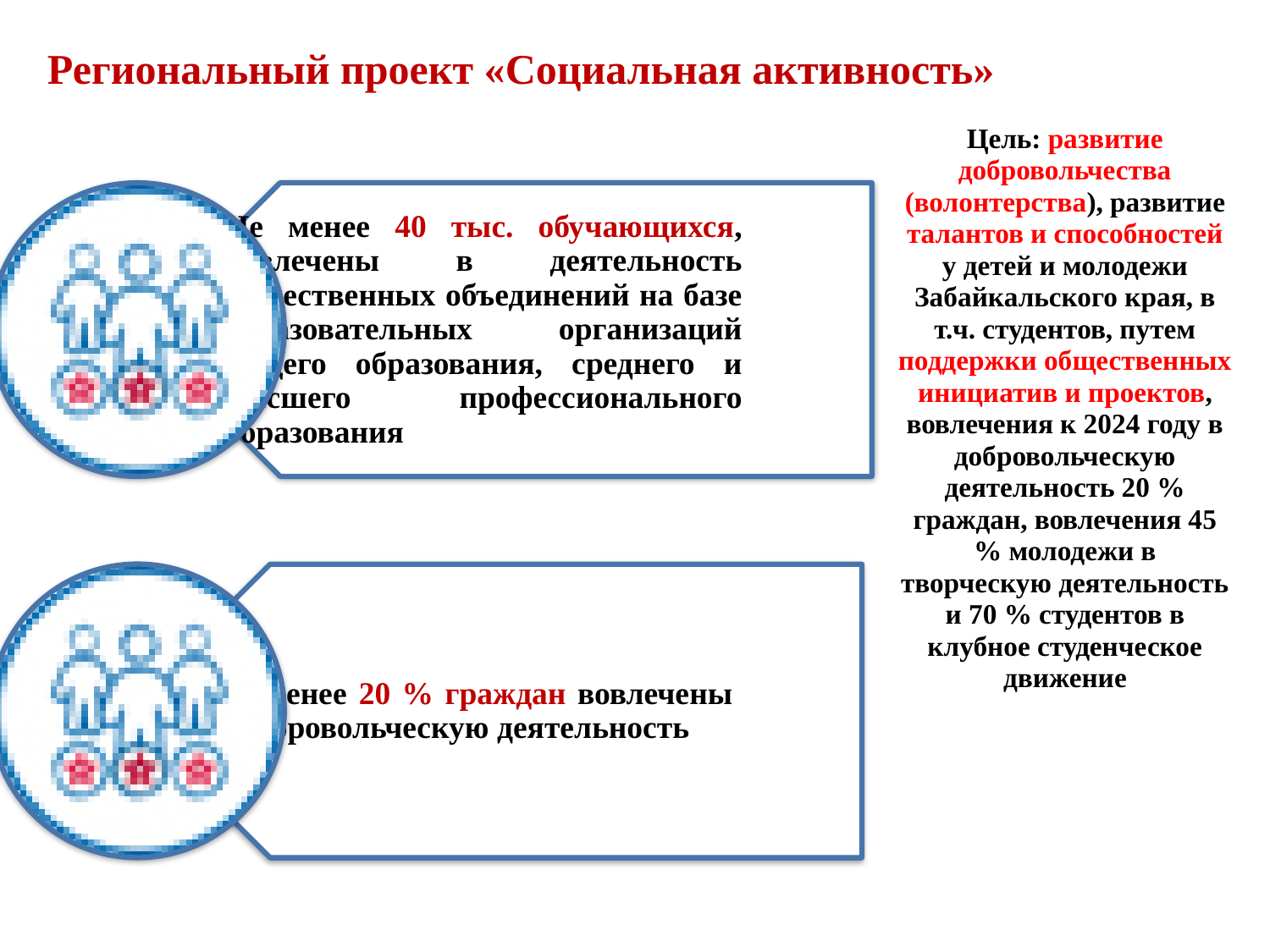

Региональный проект «Социальная активность»
Цель: развитие добровольчества (волонтерства), развитие талантов и способностей у детей и молодежи Забайкальского края, в т.ч. студентов, путем поддержки общественных инициатив и проектов, вовлечения к 2024 году в добровольческую деятельность 20 % граждан, вовлечения 45 % молодежи в творческую деятельность и 70 % студентов в клубное студенческое движение
Не менее 40 тыс. обучающихся, вовлечены в деятельность общественных объединений на базе образовательных организаций общего образования, среднего и высшего профессионального образования
Не менее 20 % граждан вовлечены в добровольческую деятельность